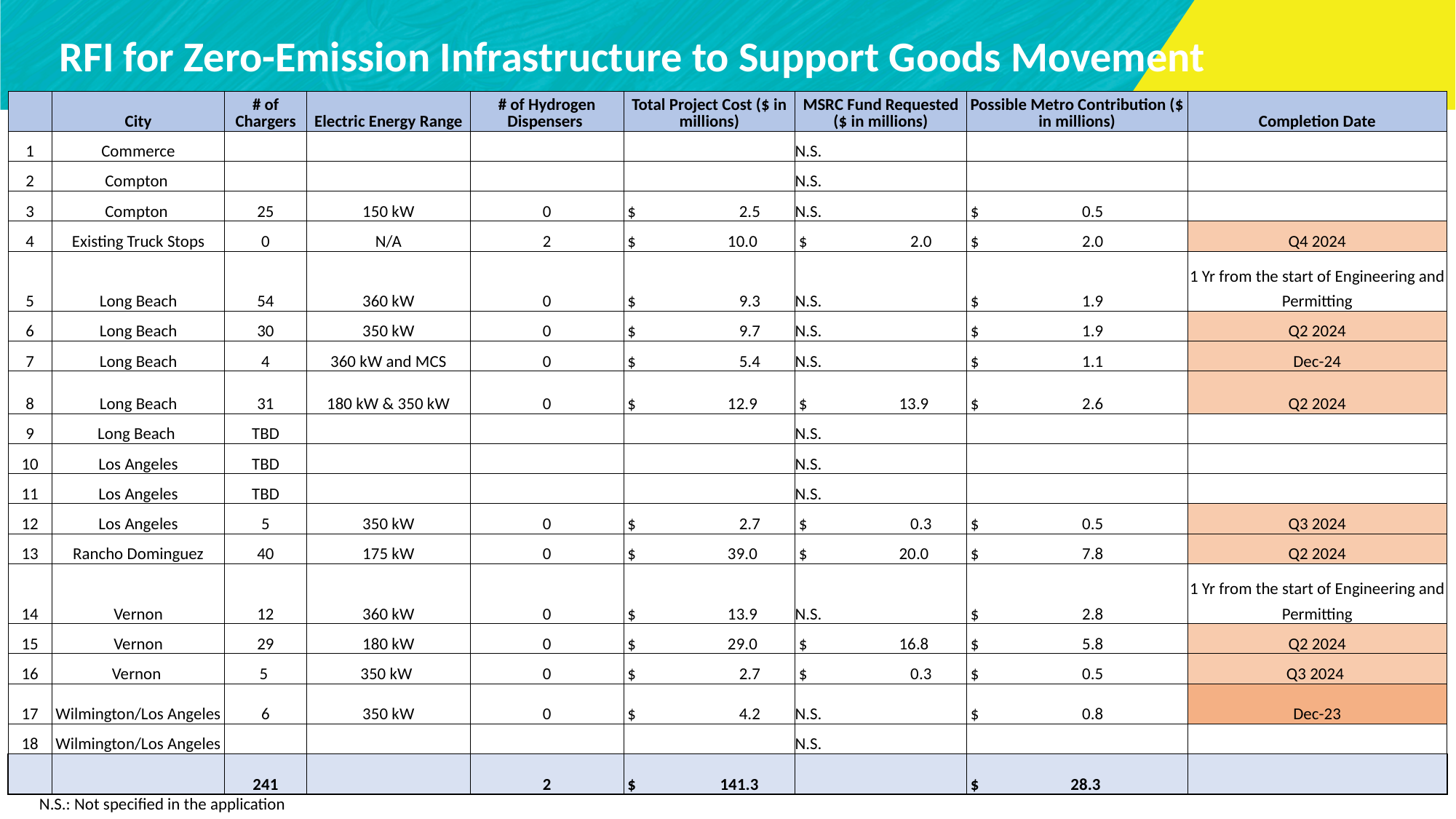

RFI for Zero-Emission Infrastructure to Support Goods Movement
|  | City | # of Chargers | Electric Energy Range | # of Hydrogen Dispensers | Total Project Cost ($ in millions) | MSRC Fund Requested ($ in millions) | Possible Metro Contribution ($ in millions) | Completion Date |
| --- | --- | --- | --- | --- | --- | --- | --- | --- |
| 1 | Commerce |  |  |  |  | N.S. |  |  |
| 2 | Compton |  |  |  |  | N.S. |  |  |
| 3 | Compton | 25 | 150 kW | 0 | $                           2.5 | N.S. | $                           0.5 |  |
| 4 | Existing Truck Stops | 0 | N/A | 2 | $                        10.0 | $                           2.0 | $                           2.0 | Q4 2024 |
| 5 | Long Beach | 54 | 360 kW | 0 | $                           9.3 | N.S. | $                           1.9 | 1 Yr from the start of Engineering and Permitting |
| 6 | Long Beach | 30 | 350 kW | 0 | $                           9.7 | N.S. | $                           1.9 | Q2 2024 |
| 7 | Long Beach | 4 | 360 kW and MCS | 0 | $                           5.4 | N.S. | $                           1.1 | Dec-24 |
| 8 | Long Beach | 31 | 180 kW & 350 kW | 0 | $                        12.9 | $                        13.9 | $                           2.6 | Q2 2024 |
| 9 | Long Beach | TBD |  |  |  | N.S. |  |  |
| 10 | Los Angeles | TBD |  |  |  | N.S. |  |  |
| 11 | Los Angeles | TBD |  |  |  | N.S. |  |  |
| 12 | Los Angeles | 5 | 350 kW | 0 | $                           2.7 | $                           0.3 | $                           0.5 | Q3 2024 |
| 13 | Rancho Dominguez | 40 | 175 kW | 0 | $                        39.0 | $                        20.0 | $                           7.8 | Q2 2024 |
| 14 | Vernon | 12 | 360 kW | 0 | $                        13.9 | N.S. | $                           2.8 | 1 Yr from the start of Engineering and Permitting |
| 15 | Vernon | 29 | 180 kW | 0 | $                        29.0 | $                        16.8 | $                           5.8 | Q2 2024 |
| 16 | Vernon | 5 | 350 kW | 0 | $                           2.7 | $                           0.3 | $                           0.5 | Q3 2024 |
| 17 | Wilmington/Los Angeles | 6 | 350 kW | 0 | $                           4.2 | N.S. | $                           0.8 | Dec-23 |
| 18 | Wilmington/Los Angeles |  |  |  |  | N.S. |  |  |
|  |  | 241 |  | 2 | $                      141.3 |  | $                        28.3 |  |
24
N.S.: Not specified in the application